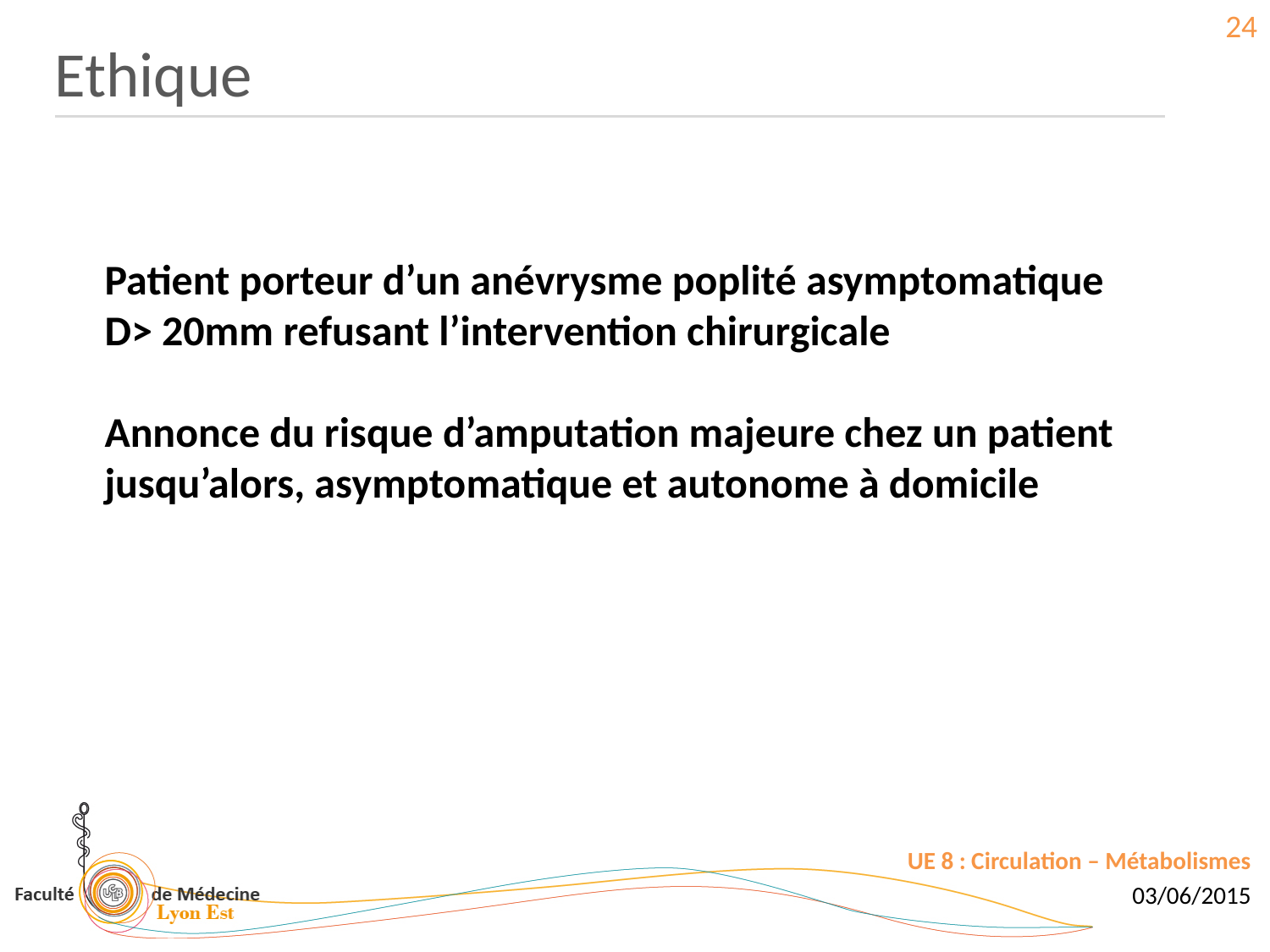

24

Ethique
Patient porteur d’un anévrysme poplité asymptomatique D> 20mm refusant l’intervention chirurgicale

Annonce du risque d’amputation majeure chez un patient jusqu’alors, asymptomatique et autonome à domicile

UE 8 : Circulation – Métabolismes
03/06/2015